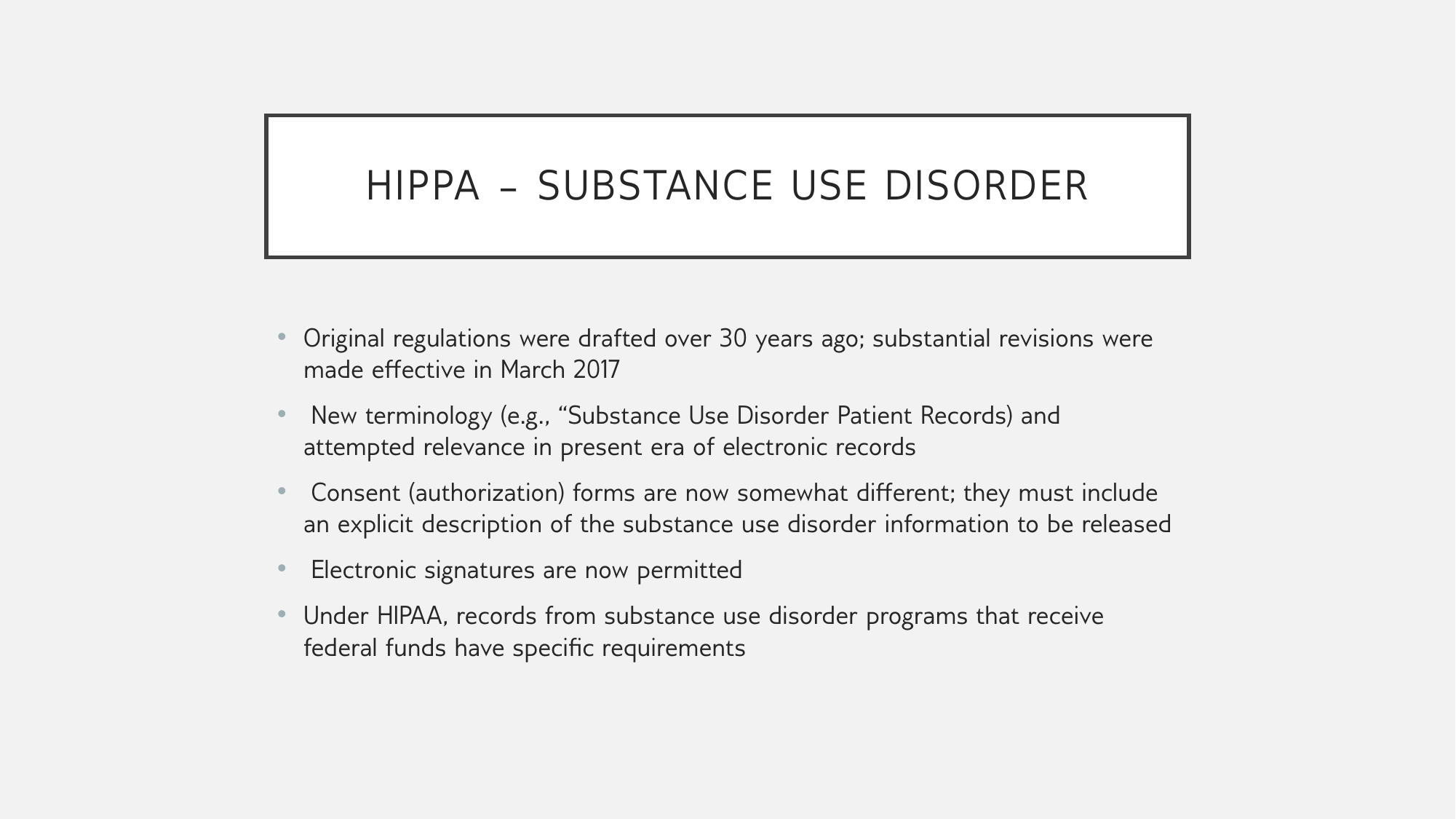

# HIPPA – Substance Use Disorder
Original regulations were drafted over 30 years ago; substantial revisions were made effective in March 2017
 New terminology (e.g., “Substance Use Disorder Patient Records) and attempted relevance in present era of electronic records
 Consent (authorization) forms are now somewhat different; they must include an explicit description of the substance use disorder information to be released
 Electronic signatures are now permitted
Under HIPAA, records from substance use disorder programs that receive federal funds have specific requirements